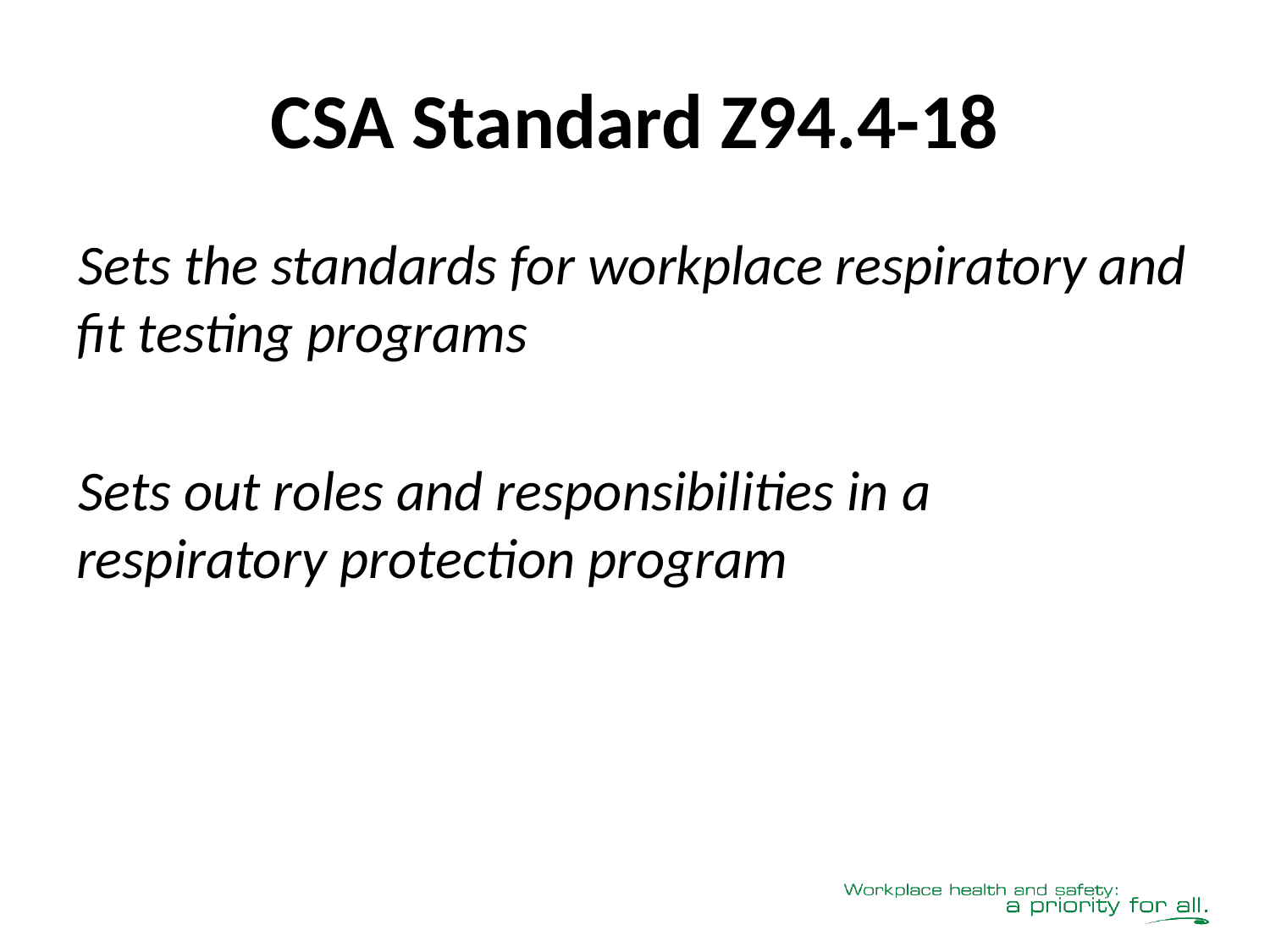

# CSA Standard Z94.4-18
Sets the standards for workplace respiratory and fit testing programs

Sets out roles and responsibilities in a respiratory protection program